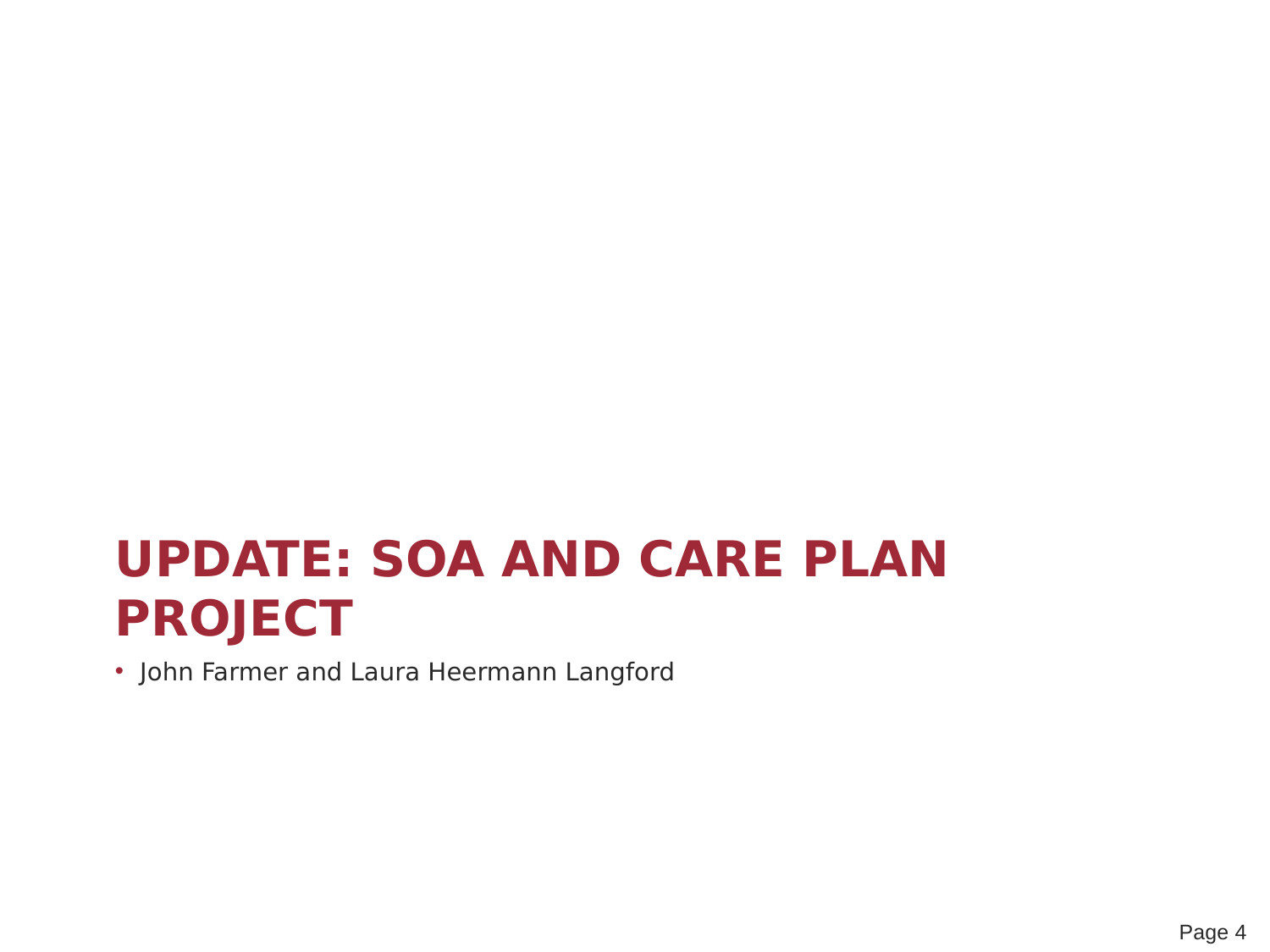

# Update: SOA And Care Plan Project
John Farmer and Laura Heermann Langford